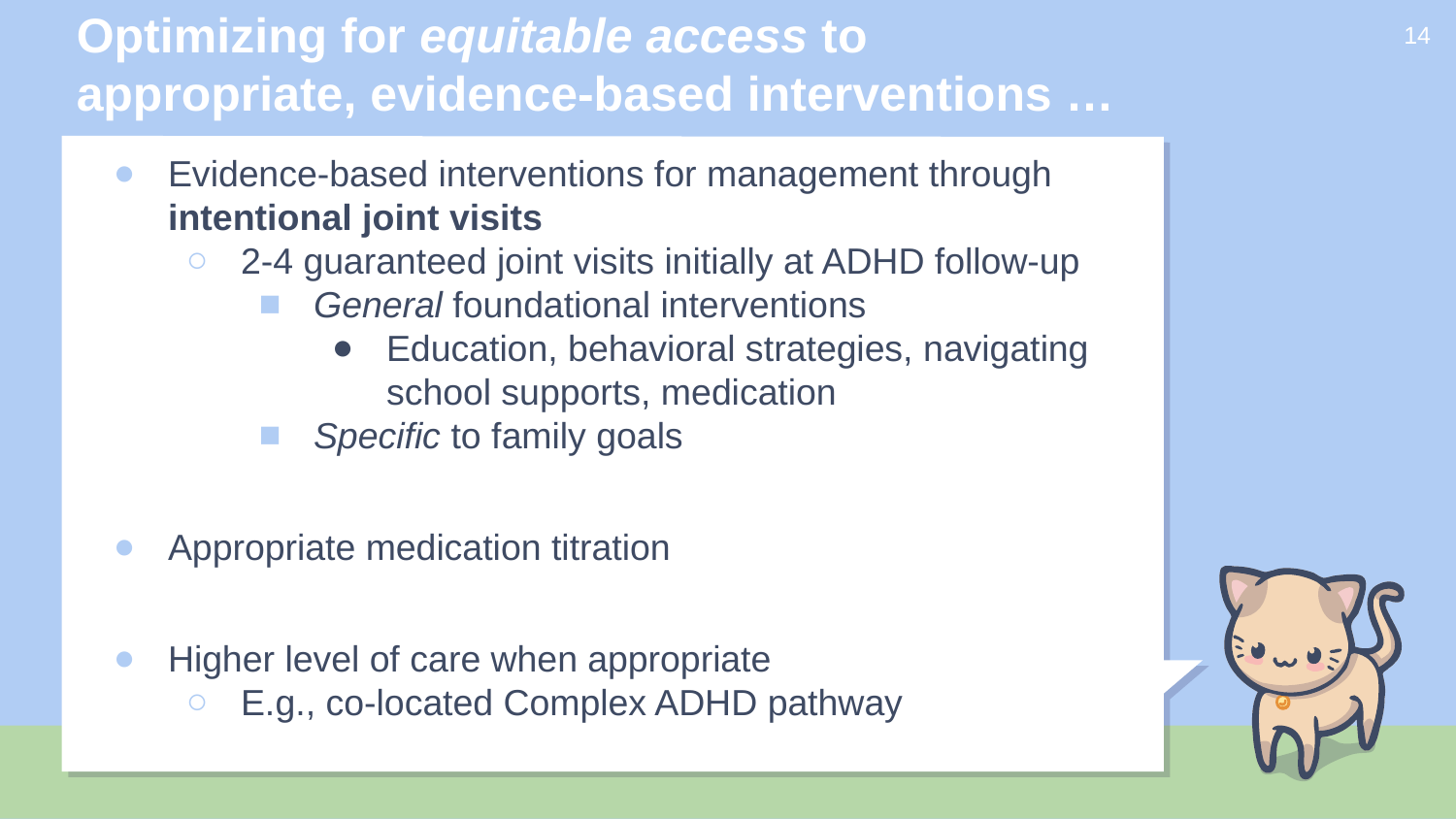

# Optimizing for equitable access to appropriate, evidence-based interventions …
14
Evidence-based interventions for management through intentional joint visits
2-4 guaranteed joint visits initially at ADHD follow-up
General foundational interventions
Education, behavioral strategies, navigating school supports, medication
Specific to family goals

Appropriate medication titration

Higher level of care when appropriate
E.g., co-located Complex ADHD pathway